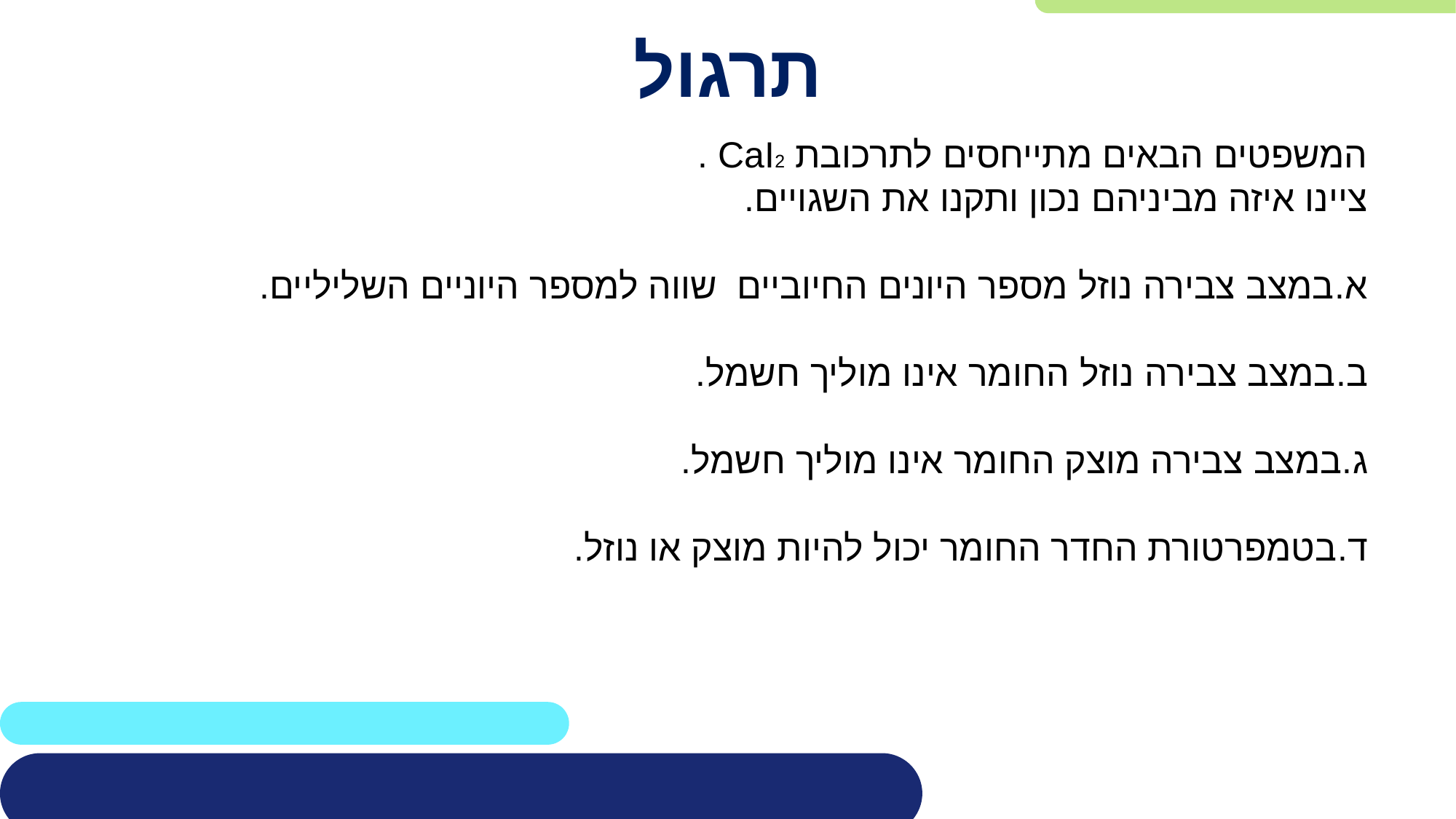

# תרגול
המשפטים הבאים מתייחסים לתרכובת CaI2 .
ציינו איזה מביניהם נכון ותקנו את השגויים.

א.	במצב צבירה נוזל מספר היונים החיוביים  שווה למספר היוניים השליליים.

ב.	במצב צבירה נוזל החומר אינו מוליך חשמל.

ג.	במצב צבירה מוצק החומר אינו מוליך חשמל.

ד.	בטמפרטורת החדר החומר יכול להיות מוצק או נוזל.